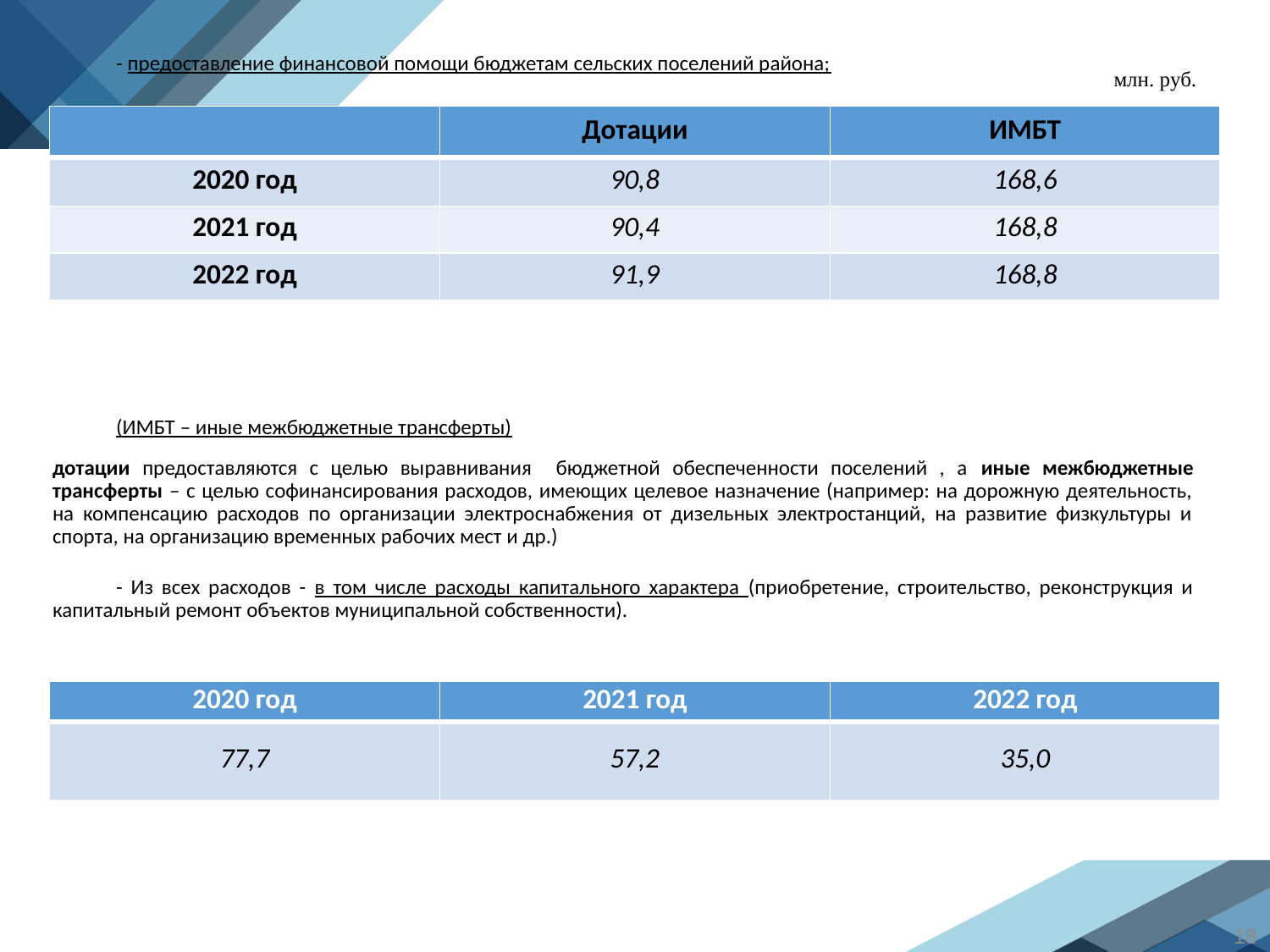

- предоставление финансовой помощи бюджетам сельских поселений района;

(ИМБТ – иные межбюджетные трансферты)
дотации предоставляются с целью выравнивания  бюджетной обеспеченности поселений , а иные межбюджетные трансферты – с целью софинансирования расходов, имеющих целевое назначение (например: на дорожную деятельность, на компенсацию расходов по организации электроснабжения от дизельных электростанций, на развитие физкультуры и спорта, на организацию временных рабочих мест и др.)
- Из всех расходов - в том числе расходы капитального характера (приобретение, строительство, реконструкция и капитальный ремонт объектов муниципальной собственности).

млн. руб.
|  | Дотации | ИМБТ |
| --- | --- | --- |
| 2020 год | 90,8 | 168,6 |
| 2021 год | 90,4 | 168,8 |
| 2022 год | 91,9 | 168,8 |

| 2020 год | 2021 год | 2022 год |
| --- | --- | --- |
| 77,7 | 57,2 | 35,0 |
18